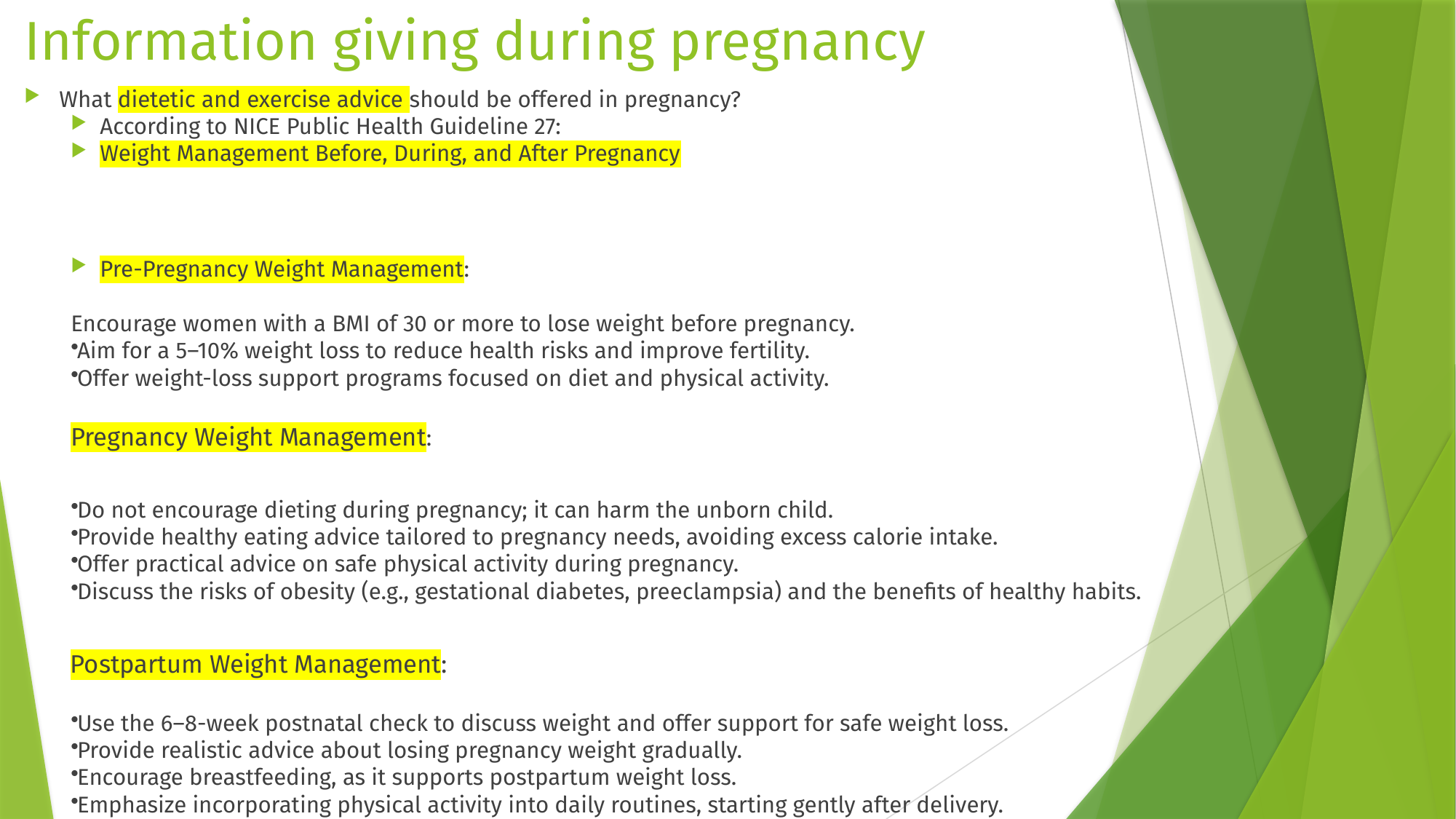

# Information giving during pregnancy
What dietetic and exercise advice should be offered in pregnancy?
According to NICE Public Health Guideline 27:
Weight Management Before, During, and After Pregnancy

Pre-Pregnancy Weight Management:

Encourage women with a BMI of 30 or more to lose weight before pregnancy.
Aim for a 5–10% weight loss to reduce health risks and improve fertility.
Offer weight-loss support programs focused on diet and physical activity.

Pregnancy Weight Management:

Do not encourage dieting during pregnancy; it can harm the unborn child.
Provide healthy eating advice tailored to pregnancy needs, avoiding excess calorie intake.
Offer practical advice on safe physical activity during pregnancy.
Discuss the risks of obesity (e.g., gestational diabetes, preeclampsia) and the benefits of healthy habits.

      Postpartum Weight Management:

Use the 6–8-week postnatal check to discuss weight and offer support for safe weight loss.
Provide realistic advice about losing pregnancy weight gradually.
Encourage breastfeeding, as it supports postpartum weight loss.
Emphasize incorporating physical activity into daily routines, starting gently after delivery.